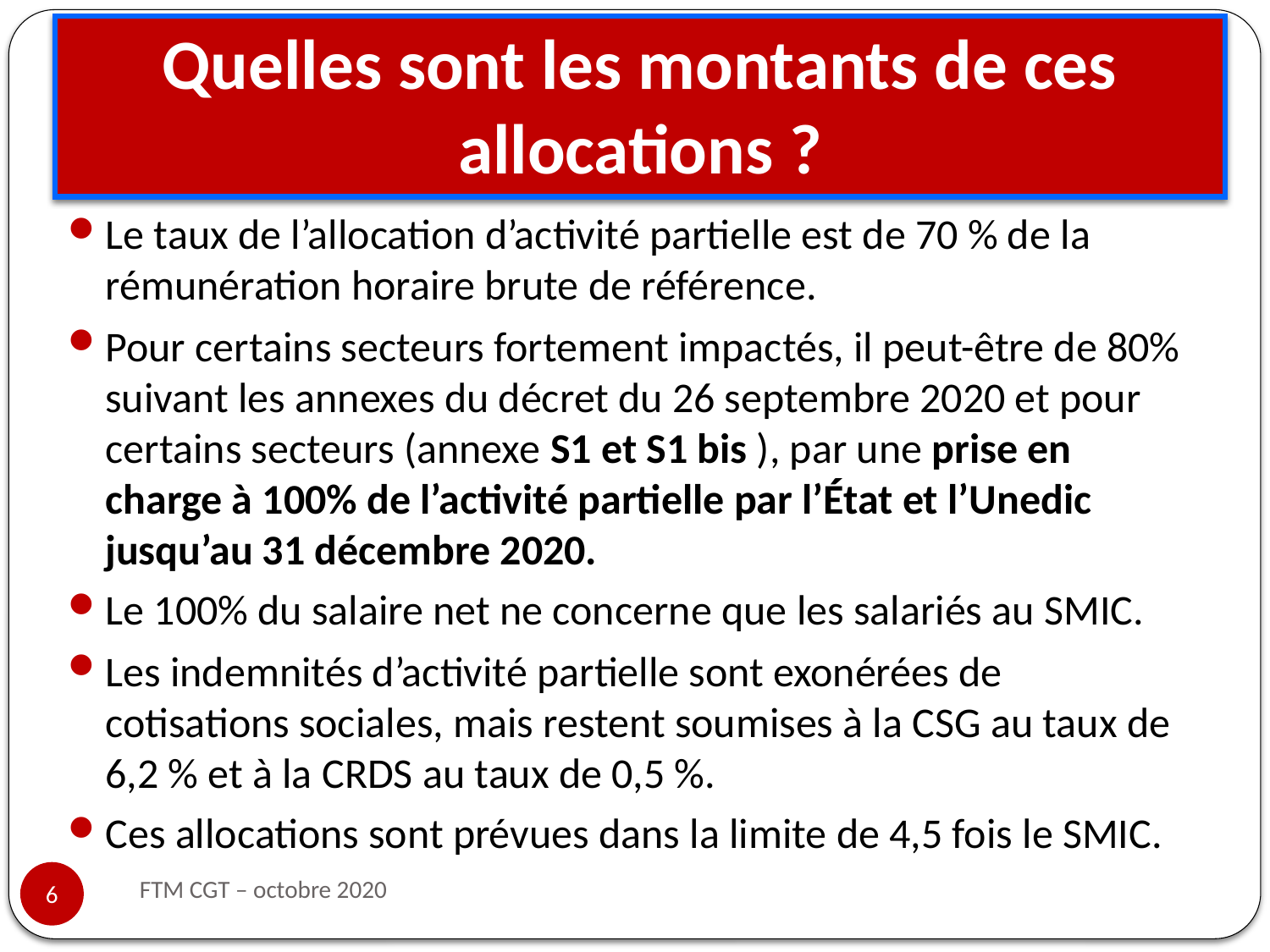

# Quelles sont les montants de ces allocations ?
Le taux de l’allocation d’activité partielle est de 70 % de la rémunération horaire brute de référence.
Pour certains secteurs fortement impactés, il peut-être de 80% suivant les annexes du décret du 26 septembre 2020 et pour certains secteurs (annexe S1 et S1 bis ), par une prise en charge à 100% de l’activité partielle par l’État et l’Unedic jusqu’au 31 décembre 2020.
Le 100% du salaire net ne concerne que les salariés au SMIC.
Les indemnités d’activité partielle sont exonérées de cotisations sociales, mais restent soumises à la CSG au taux de 6,2 % et à la CRDS au taux de 0,5 %.
Ces allocations sont prévues dans la limite de 4,5 fois le SMIC.
FTM CGT – octobre 2020
6